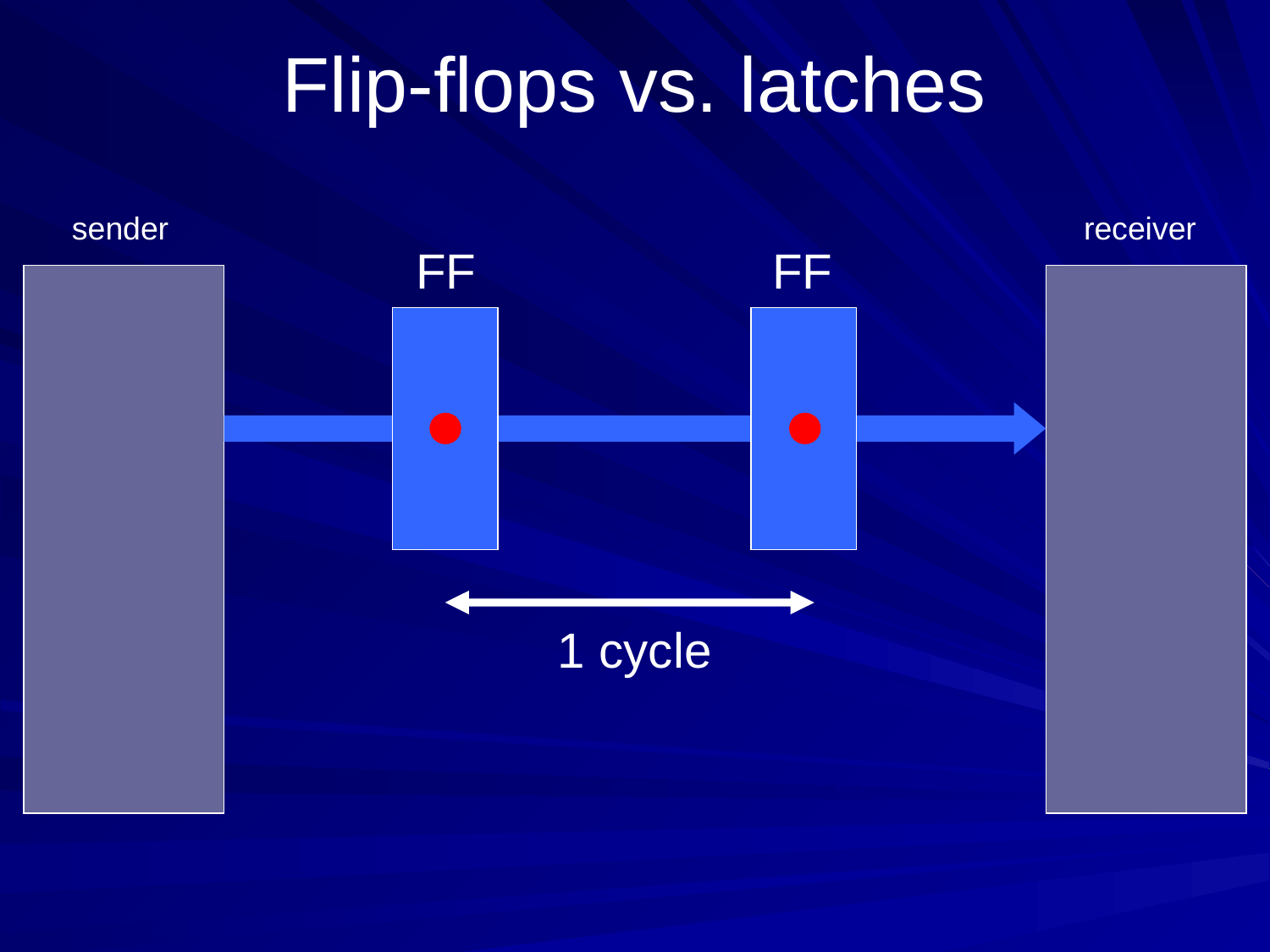

# Flip-flops vs. latches
sender
receiver
FF
FF

1 cycle